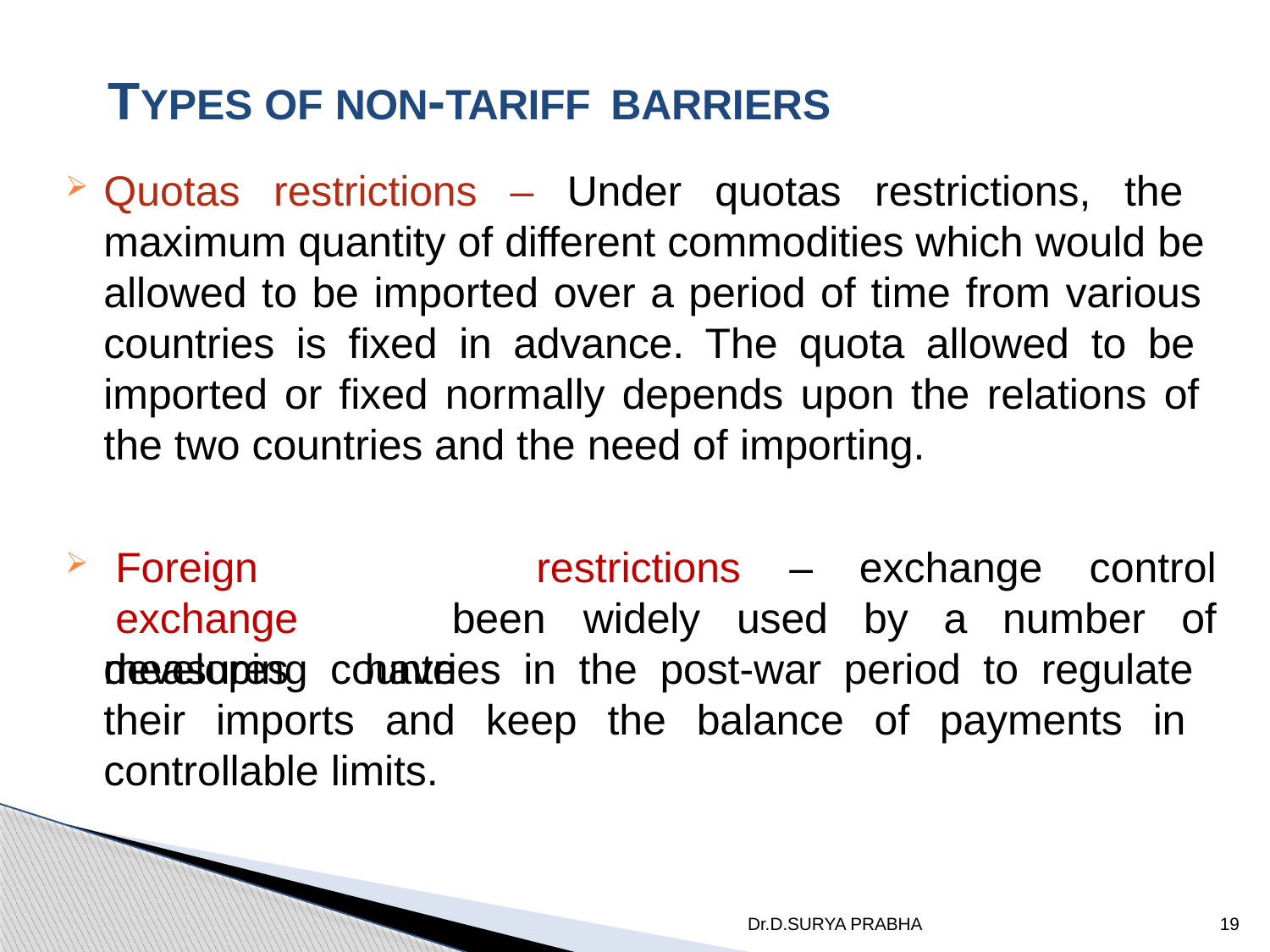

# TYPES OF NON-TARIFF BARRIERS
Quotas restrictions – Under quotas restrictions, the  maximum quantity of different commodities which would be  allowed to be imported over a period of time from various  countries is fixed in advance. The quota allowed to be  imported or fixed normally depends upon the relations of  the two countries and the need of importing.
Foreign	exchange
measures	have
restrictions	–	exchange	control
been	widely	used	by	a	number	of
developing countries in the post-war period to regulate  their imports and keep the balance of payments in  controllable limits.
Dr.D.SURYA PRABHA
19